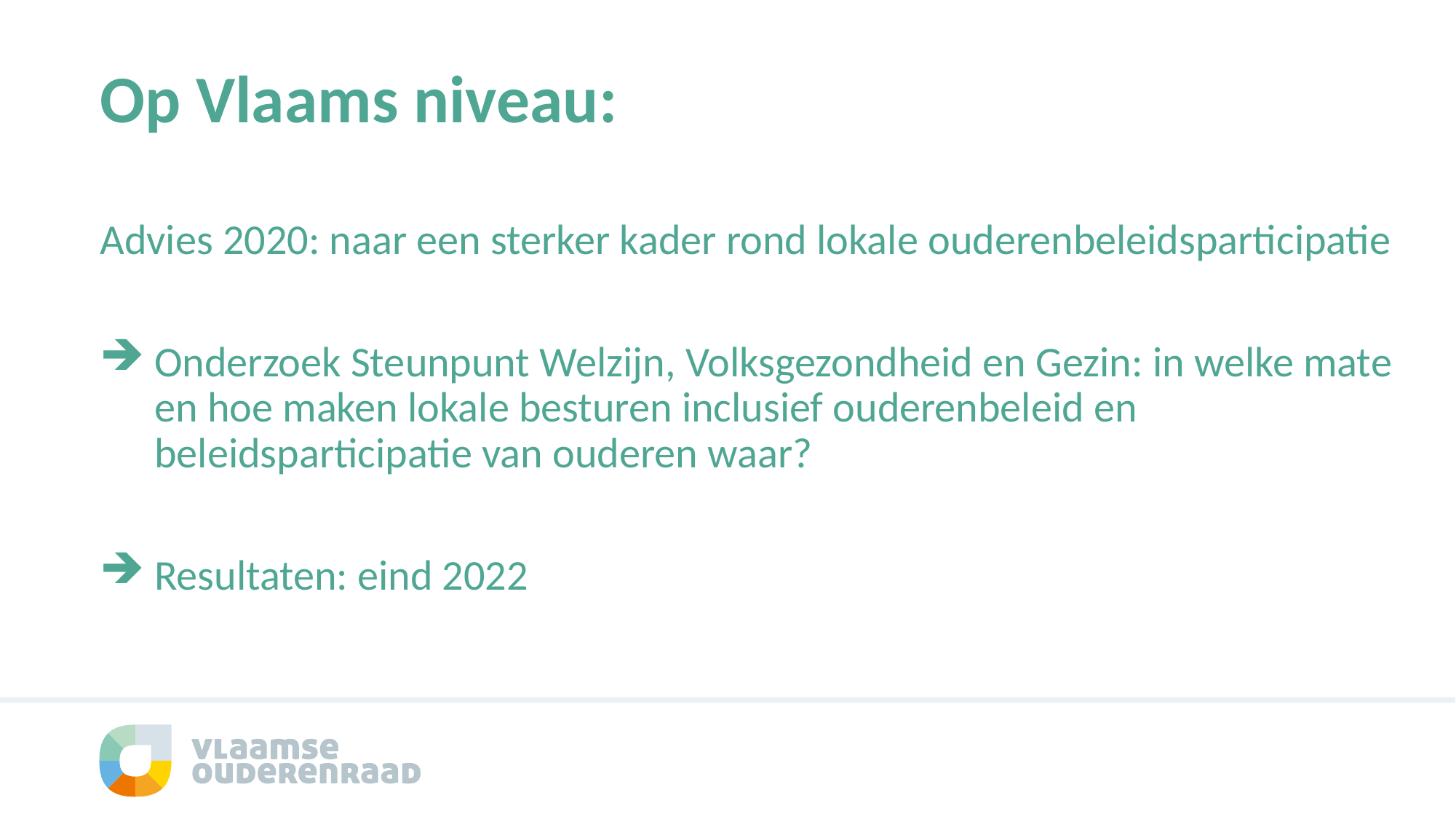

# Op Vlaams niveau:
Advies 2020: naar een sterker kader rond lokale ouderenbeleidsparticipatie

Onderzoek Steunpunt Welzijn, Volksgezondheid en Gezin: in welke mate en hoe maken lokale besturen inclusief ouderenbeleid en beleidsparticipatie van ouderen waar?

Resultaten: eind 2022